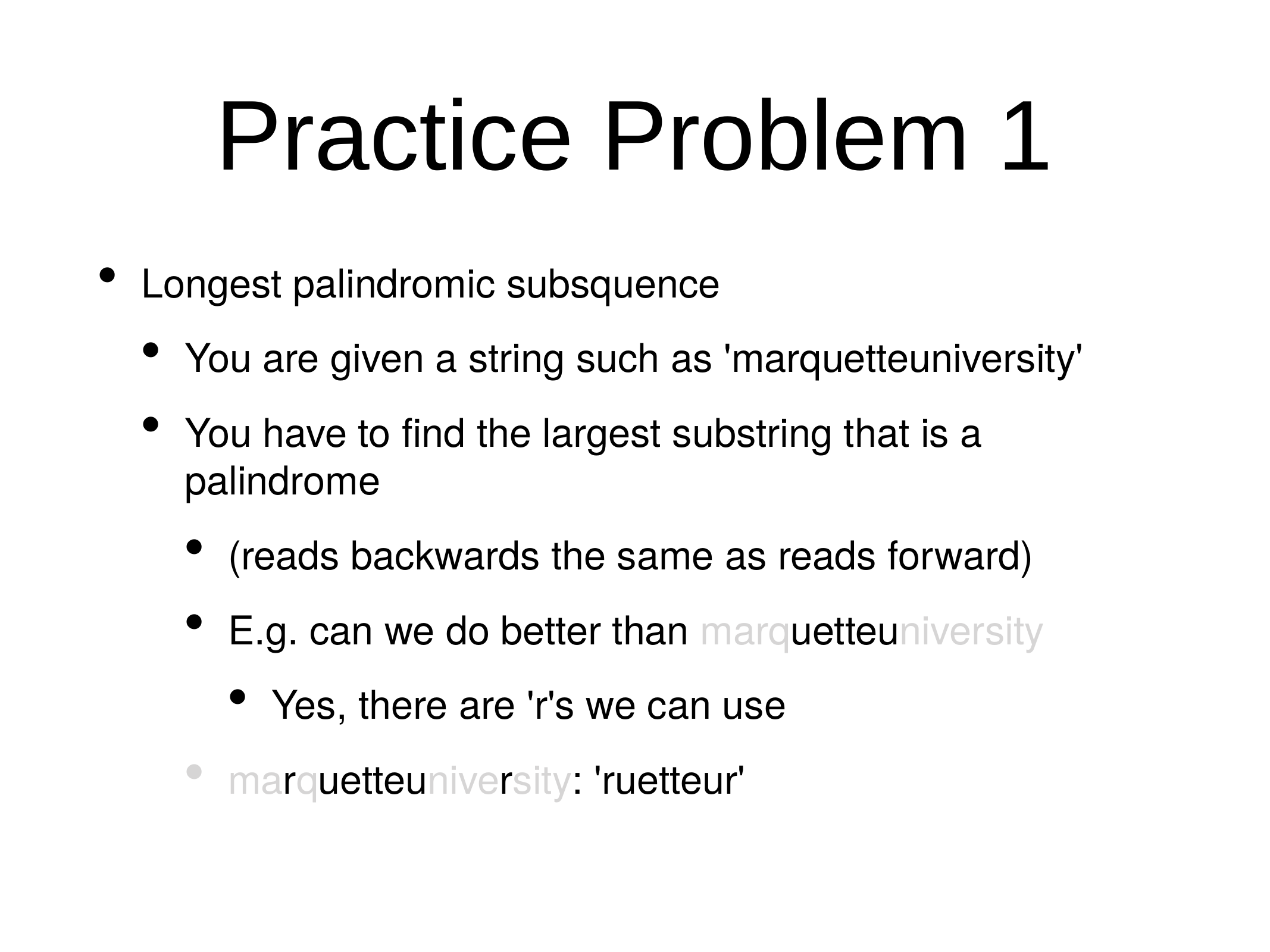

# Practice Problem 1
Longest palindromic subsquence
You are given a string such as 'marquetteuniversity'
You have to find the largest substring that is a palindrome
(reads backwards the same as reads forward)
E.g. can we do better than marquetteuniversity
Yes, there are 'r's we can use
marquetteuniversity: 'ruetteur'